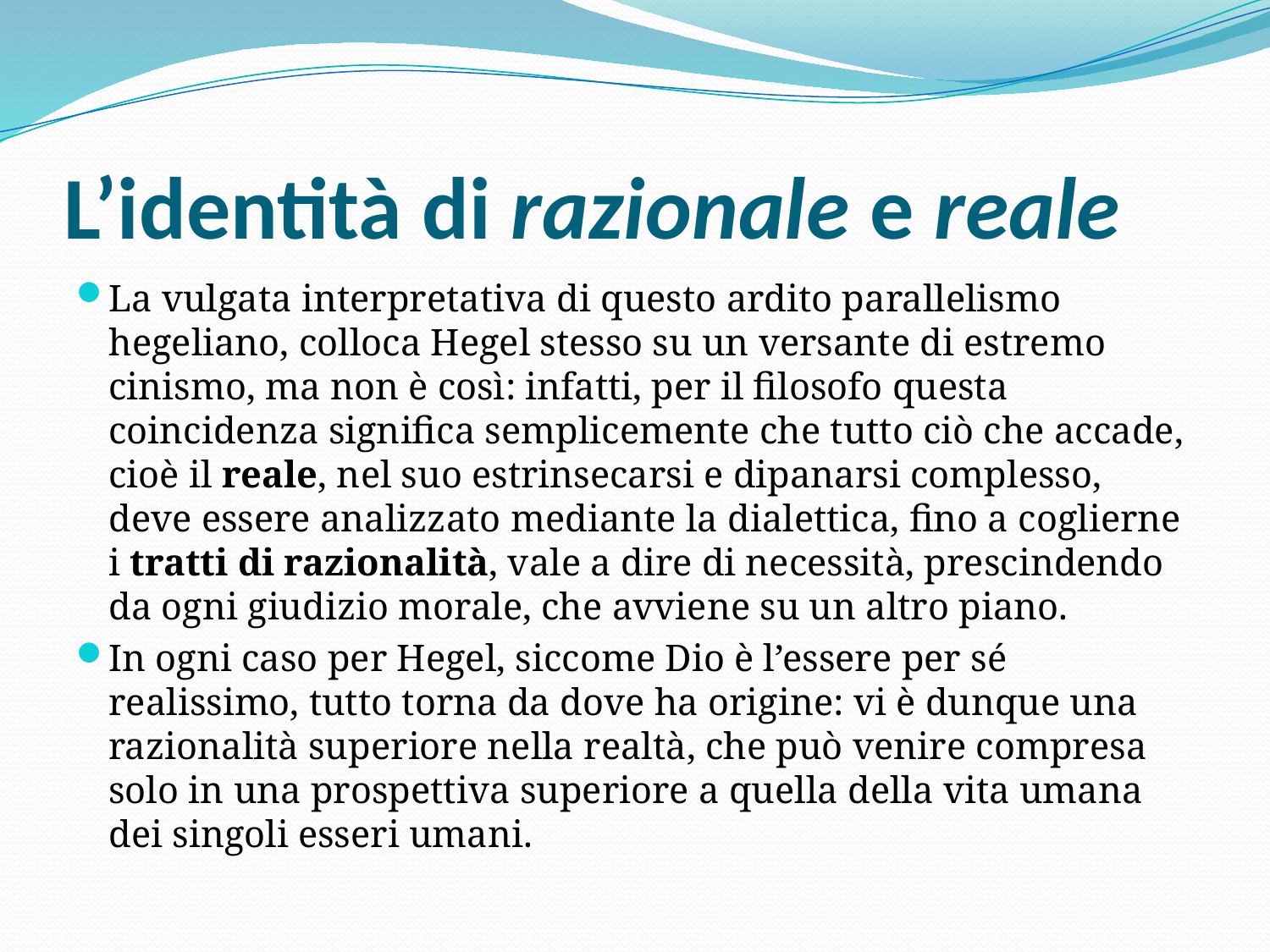

# L’identità di razionale e reale
La vulgata interpretativa di questo ardito parallelismo hegeliano, colloca Hegel stesso su un versante di estremo cinismo, ma non è così: infatti, per il filosofo questa coincidenza significa semplicemente che tutto ciò che accade, cioè il reale, nel suo estrinsecarsi e dipanarsi complesso, deve essere analizzato mediante la dialettica, fino a coglierne i tratti di razionalità, vale a dire di necessità, prescindendo da ogni giudizio morale, che avviene su un altro piano.
In ogni caso per Hegel, siccome Dio è l’essere per sé realissimo, tutto torna da dove ha origine: vi è dunque una razionalità superiore nella realtà, che può venire compresa solo in una prospettiva superiore a quella della vita umana dei singoli esseri umani.